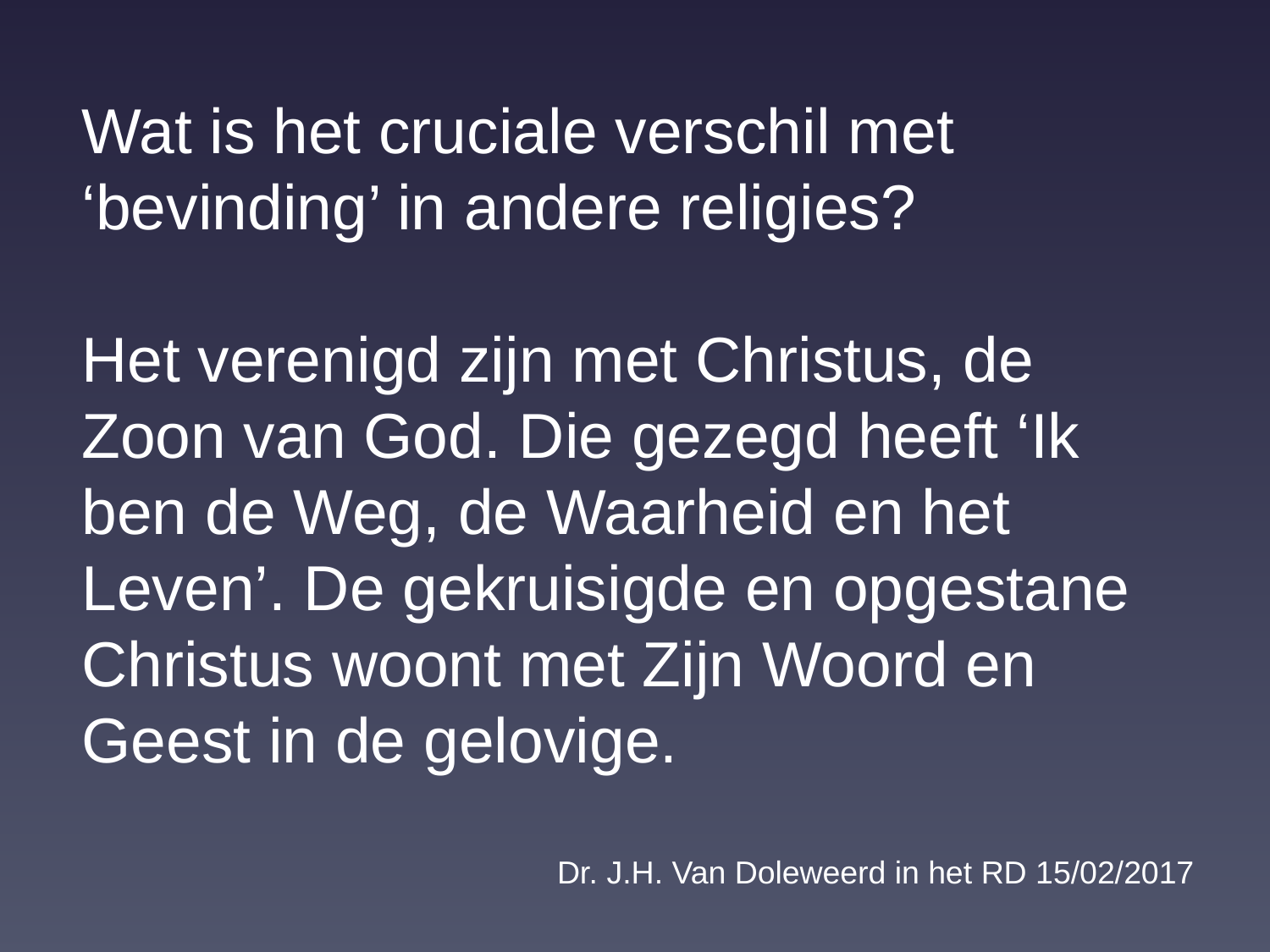

Wat is het cruciale verschil met ‘bevinding’ in andere religies?

Het verenigd zijn met Christus, de Zoon van God. Die gezegd heeft ‘Ik ben de Weg, de Waarheid en het Leven’. De gekruisigde en opgestane Christus woont met Zijn Woord en Geest in de gelovige.

Dr. J.H. Van Doleweerd in het RD 15/02/2017